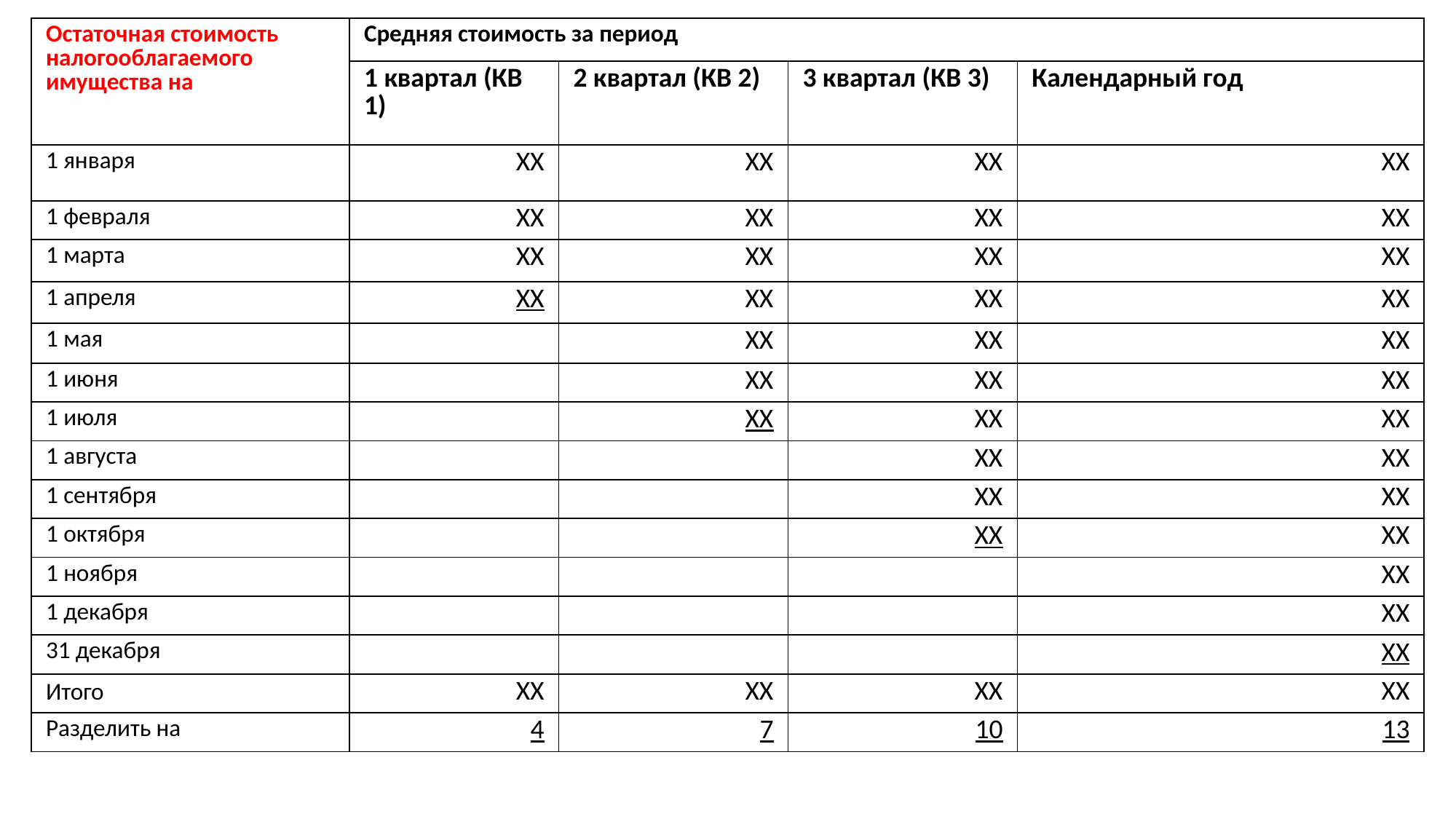

| Остаточная стоимость налогооблагаемого имущества на | Средняя стоимость за период |  |  |  |
| --- | --- | --- | --- | --- |
|  | 1 квартал (КВ 1) | 2 квартал (КВ 2) | 3 квартал (КВ 3) | Календарный год |
| 1 января | ХХ | ХХ | ХХ | ХХ |
| 1 февраля | ХХ | ХХ | ХХ | ХХ |
| 1 марта | ХХ | ХХ | ХХ | ХХ |
| 1 апреля | ХХ | ХХ | ХХ | ХХ |
| 1 мая |  | ХХ | ХХ | ХХ |
| 1 июня |  | ХХ | ХХ | ХХ |
| 1 июля |  | ХХ | ХХ | ХХ |
| 1 августа |  |  | ХХ | ХХ |
| 1 сентября |  |  | ХХ | ХХ |
| 1 октября |  |  | ХХ | ХХ |
| 1 ноября |  |  |  | ХХ |
| 1 декабря |  |  |  | ХХ |
| 31 декабря |  |  |  | ХХ |
| Итого | ХХ | ХХ | ХХ | ХХ |
| Разделить на | 4 | 7 | 10 | 13 |